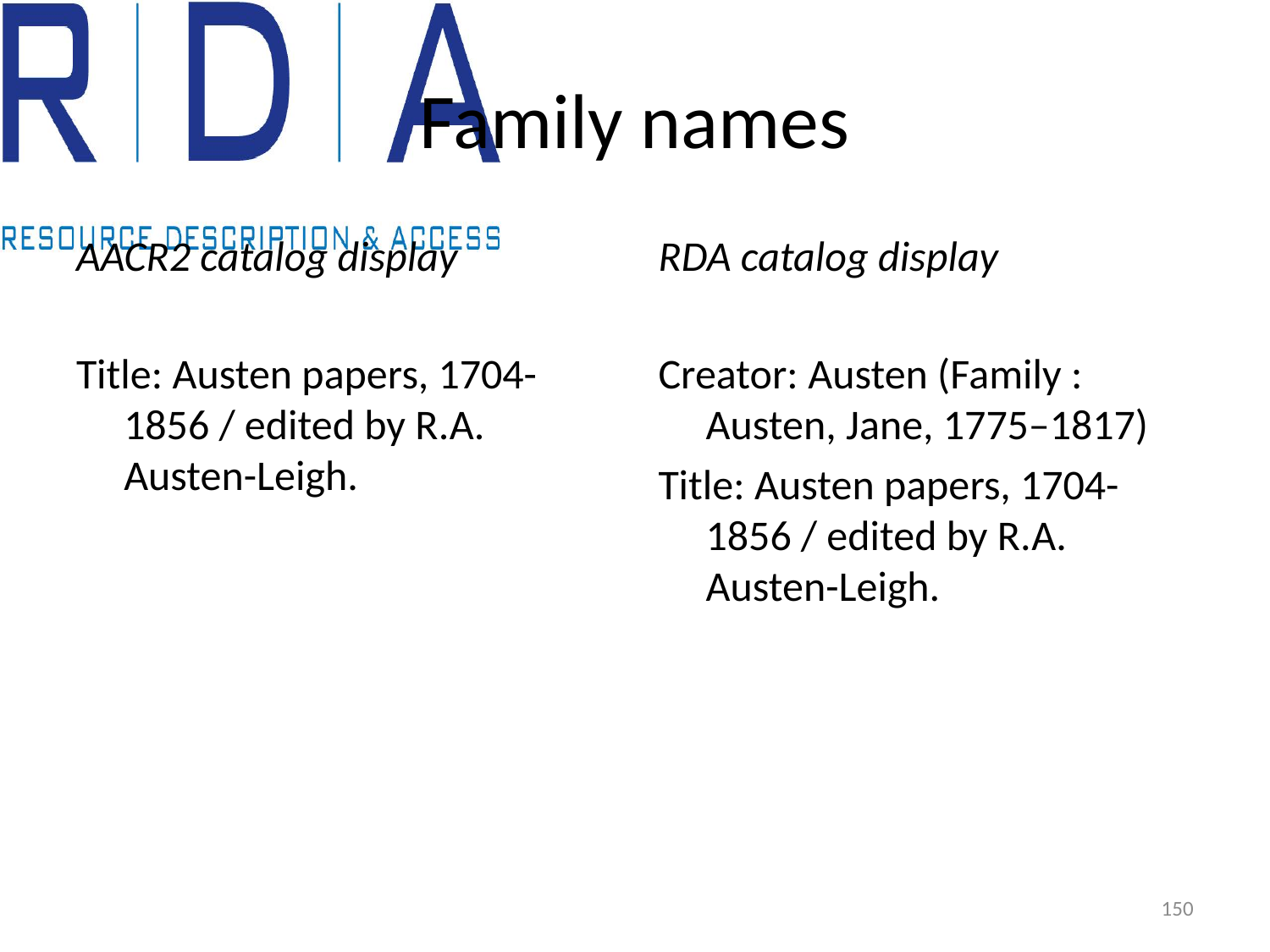

# Family names
AACR2 catalog display

Title: Austen papers, 1704-1856 / edited by R.A. Austen-Leigh.
RDA catalog display

Creator: Austen (Family : Austen, Jane, 1775–1817)
Title: Austen papers, 1704-1856 / edited by R.A. Austen-Leigh.

150